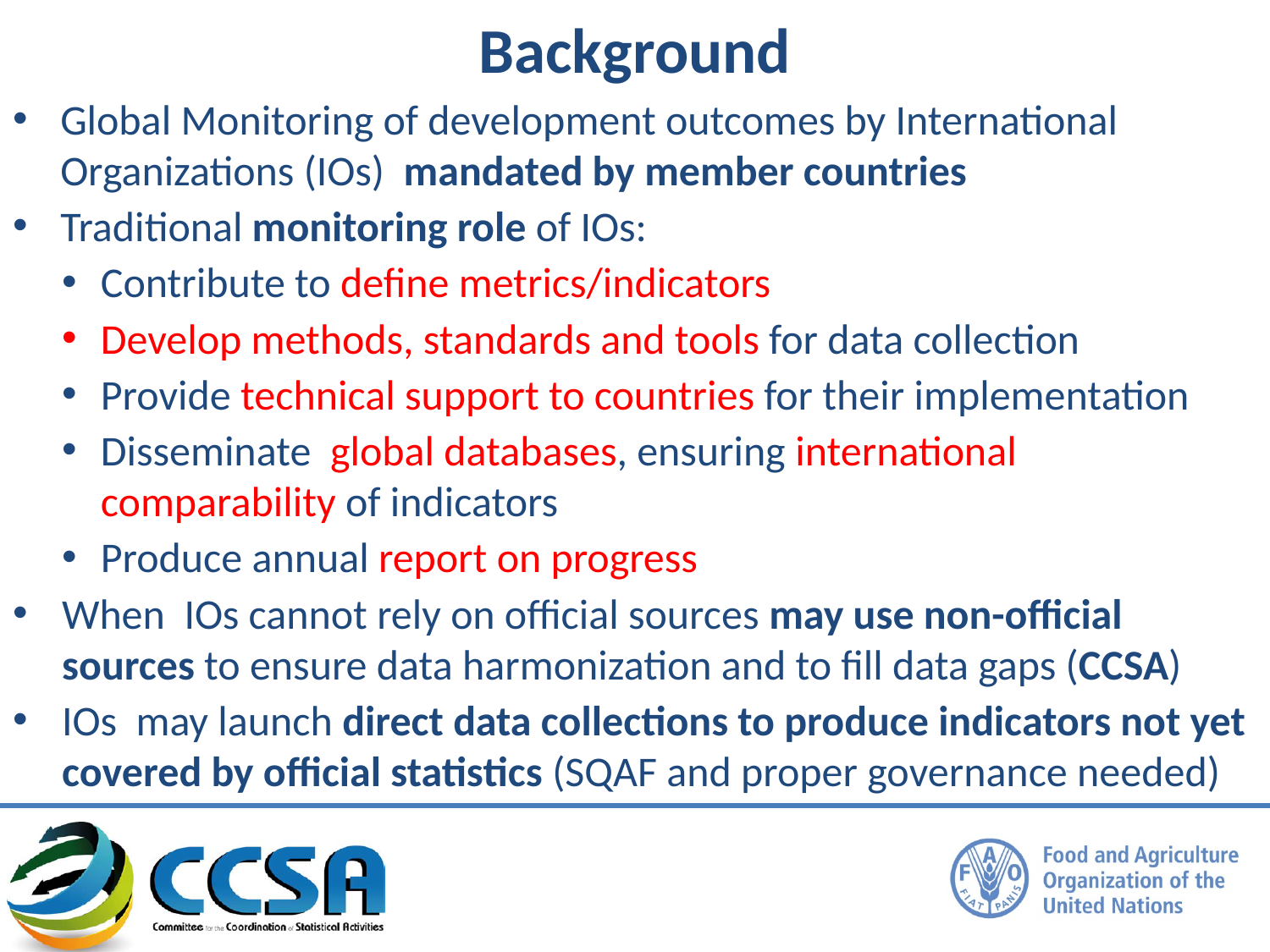

# Background
Global Monitoring of development outcomes by International Organizations (IOs)  mandated by member countries
Traditional monitoring role of IOs:
Contribute to define metrics/indicators
Develop methods, standards and tools for data collection
Provide technical support to countries for their implementation
Disseminate  global databases, ensuring international comparability of indicators
Produce annual report on progress
When  IOs cannot rely on official sources may use non-official sources to ensure data harmonization and to fill data gaps (CCSA)
IOs  may launch direct data collections to produce indicators not yet covered by official statistics (SQAF and proper governance needed)